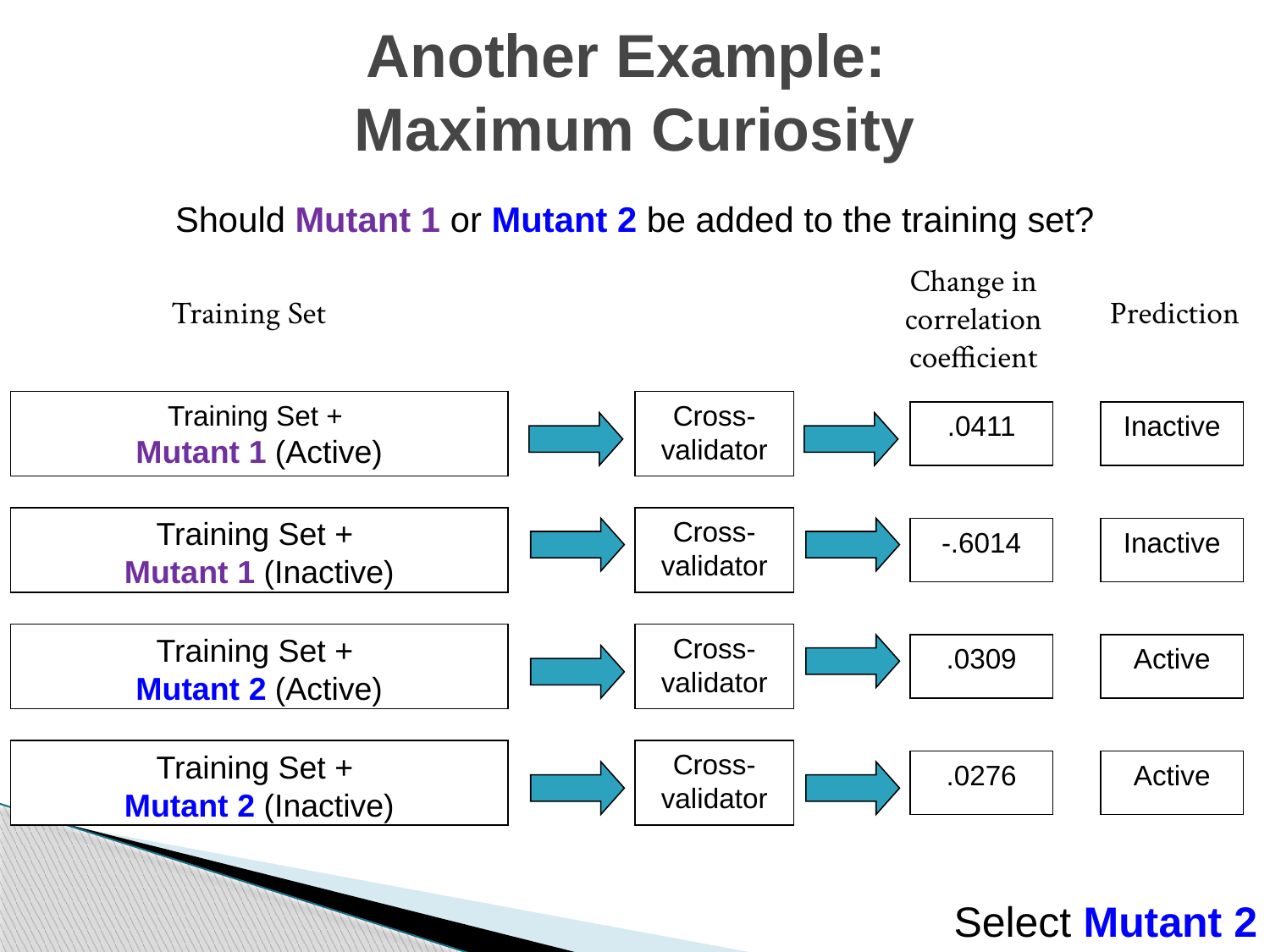

# Another Example: Maximum Curiosity
Should Mutant 1 or Mutant 2 be added to the training set?
Change in correlation coefficient
Training Set
Prediction
Training Set +
Mutant 1 (Active)
Cross-validator
.0411
Inactive

Training Set +
Mutant 1 (Inactive)
Cross-validator

-.6014
Inactive
Training Set +
Mutant 2 (Active)
Cross-validator
.0309
Active

Training Set +
Mutant 2 (Inactive)
Cross-validator
.0276
Active

Select Mutant 2